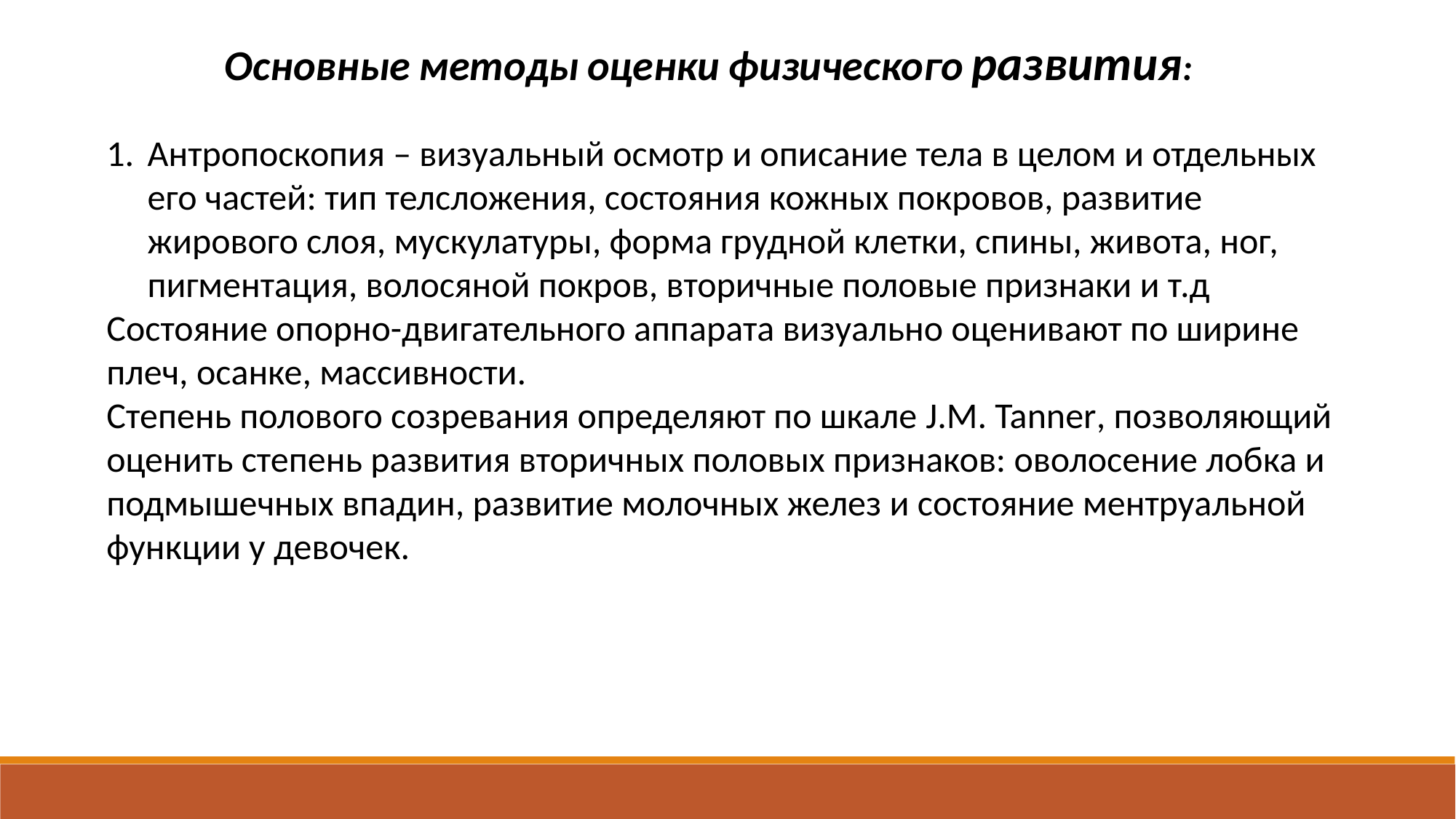

Основные методы оценки физического развития:
Антропоскопия – визуальный осмотр и описание тела в целом и отдельных его частей: тип телсложения, состояния кожных покровов, развитие жирового слоя, мускулатуры, форма грудной клетки, спины, живота, ног, пигментация, волосяной покров, вторичные половые признаки и т.д
Состояние опорно-двигательного аппарата визуально оценивают по ширине плеч, осанке, массивности.
Степень полового созревания определяют по шкале J.М. Tanner, позволяющий оценить степень развития вторичных половых признаков: оволосение лобка и подмышечных впадин, развитие молочных желез и состояние ментруальной функции у девочек.